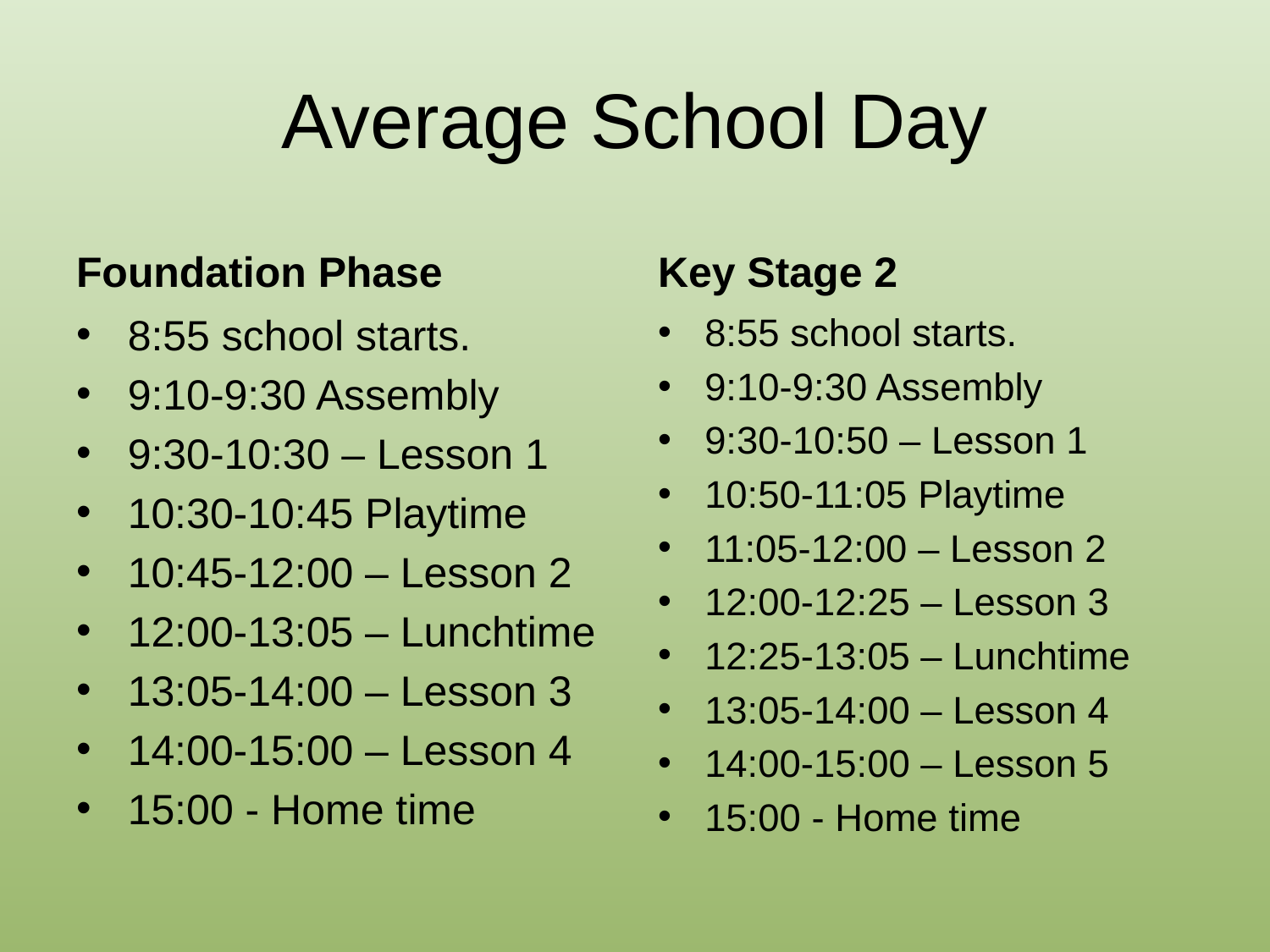

# Average School Day
Foundation Phase
Key Stage 2
8:55 school starts.
9:10-9:30 Assembly
9:30-10:30 – Lesson 1
10:30-10:45 Playtime
10:45-12:00 – Lesson 2
12:00-13:05 – Lunchtime
13:05-14:00 – Lesson 3
14:00-15:00 – Lesson 4
15:00 - Home time
8:55 school starts.
9:10-9:30 Assembly
9:30-10:50 – Lesson 1
10:50-11:05 Playtime
11:05-12:00 – Lesson 2
12:00-12:25 – Lesson 3
12:25-13:05 – Lunchtime
13:05-14:00 – Lesson 4
14:00-15:00 – Lesson 5
15:00 - Home time